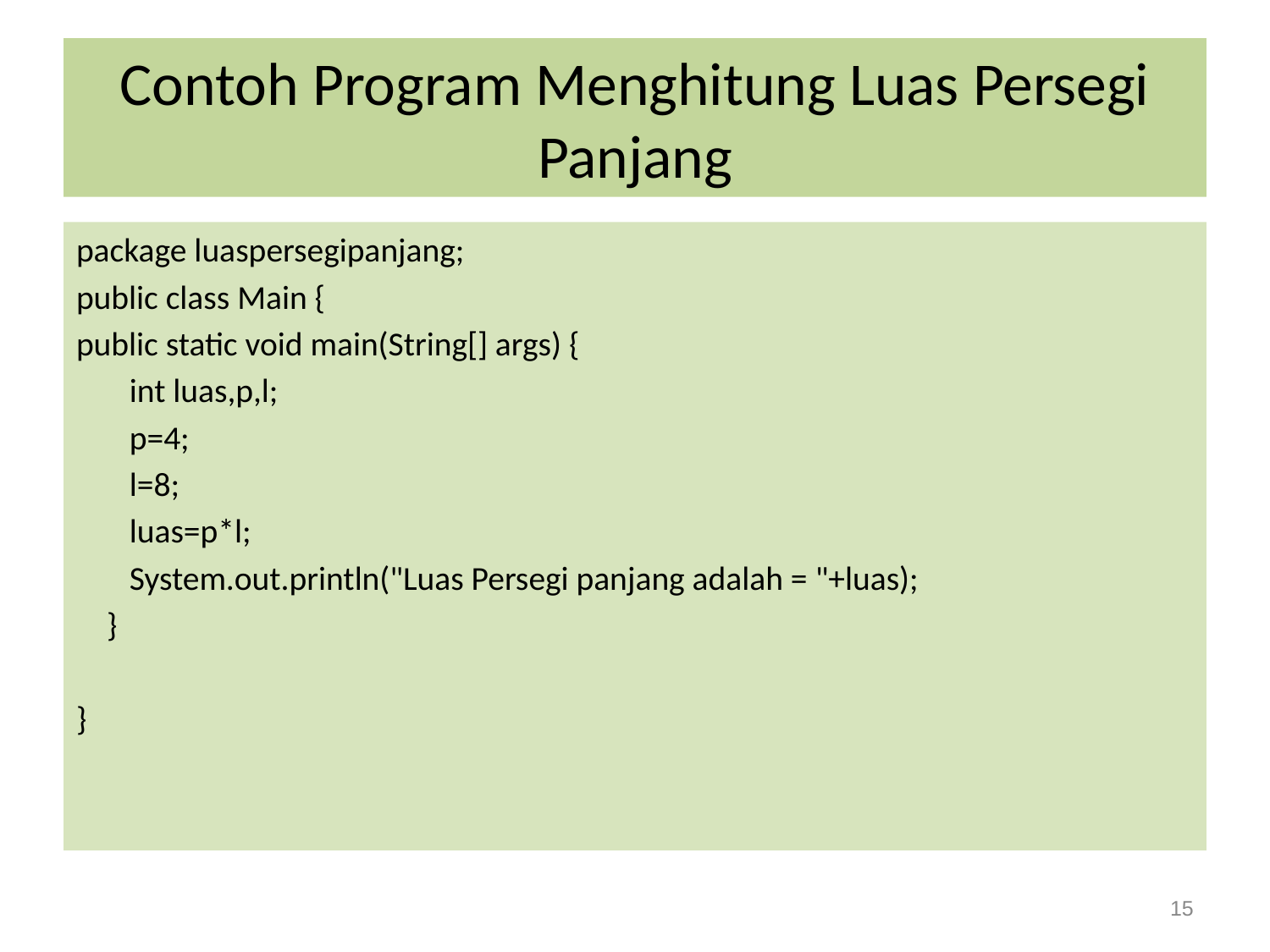

# Contoh Program Menghitung Luas Persegi Panjang
package luaspersegipanjang;
public class Main {
public static void main(String[] args) {
       int luas,p,l;
       p=4;
       l=8;
       luas=p*l;
       System.out.println("Luas Persegi panjang adalah = "+luas);
    }

}
15